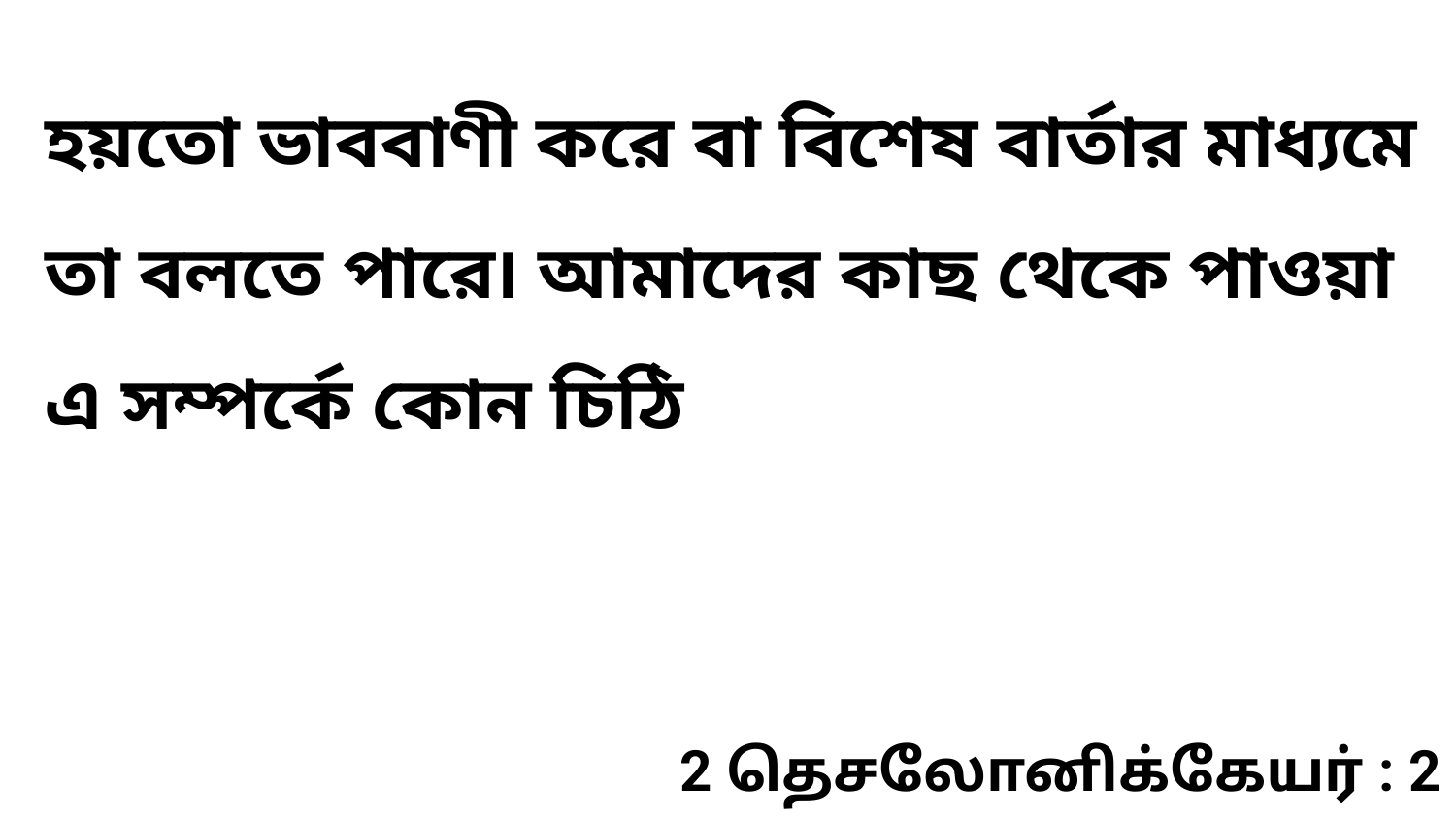

হয়তো ভাববাণী করে বা বিশেষ বার্তার মাধ্যমে তা বলতে পারে৷ আমাদের কাছ থেকে পাওয়া এ সম্পর্কে কোন চিঠি
2 தெசலோனிக்கேயர் : 2